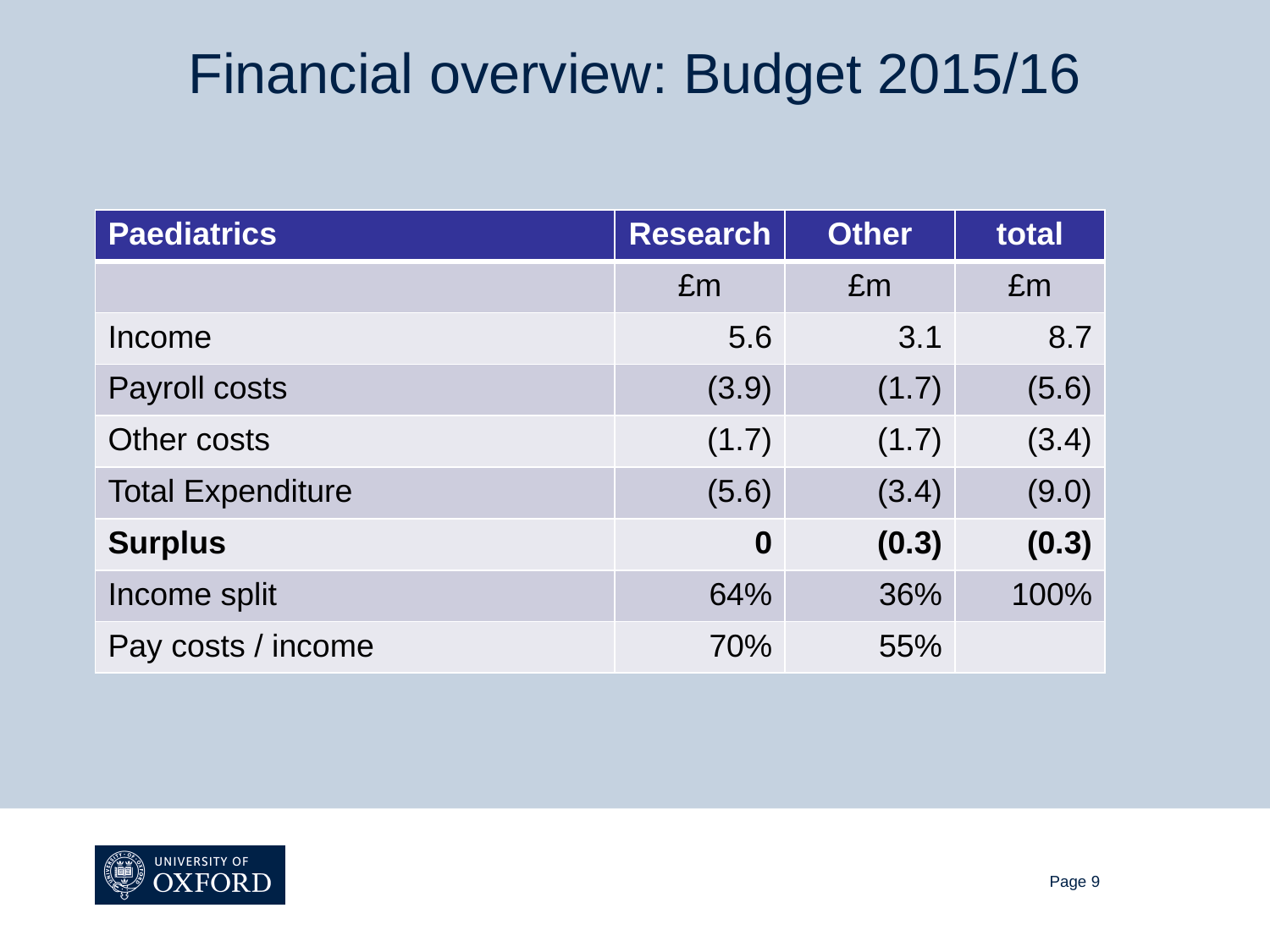

# Financial overview: Budget 2015/16
| Paediatrics | Research | Other | total |
| --- | --- | --- | --- |
|  | £m | £m | £m |
| Income | 5.6 | 3.1 | 8.7 |
| Payroll costs | (3.9) | (1.7) | (5.6) |
| Other costs | (1.7) | (1.7) | (3.4) |
| Total Expenditure | (5.6) | (3.4) | (9.0) |
| Surplus | 0 | (0.3) | (0.3) |
| Income split | 64% | 36% | 100% |
| Pay costs / income | 70% | 55% |  |
Page 9